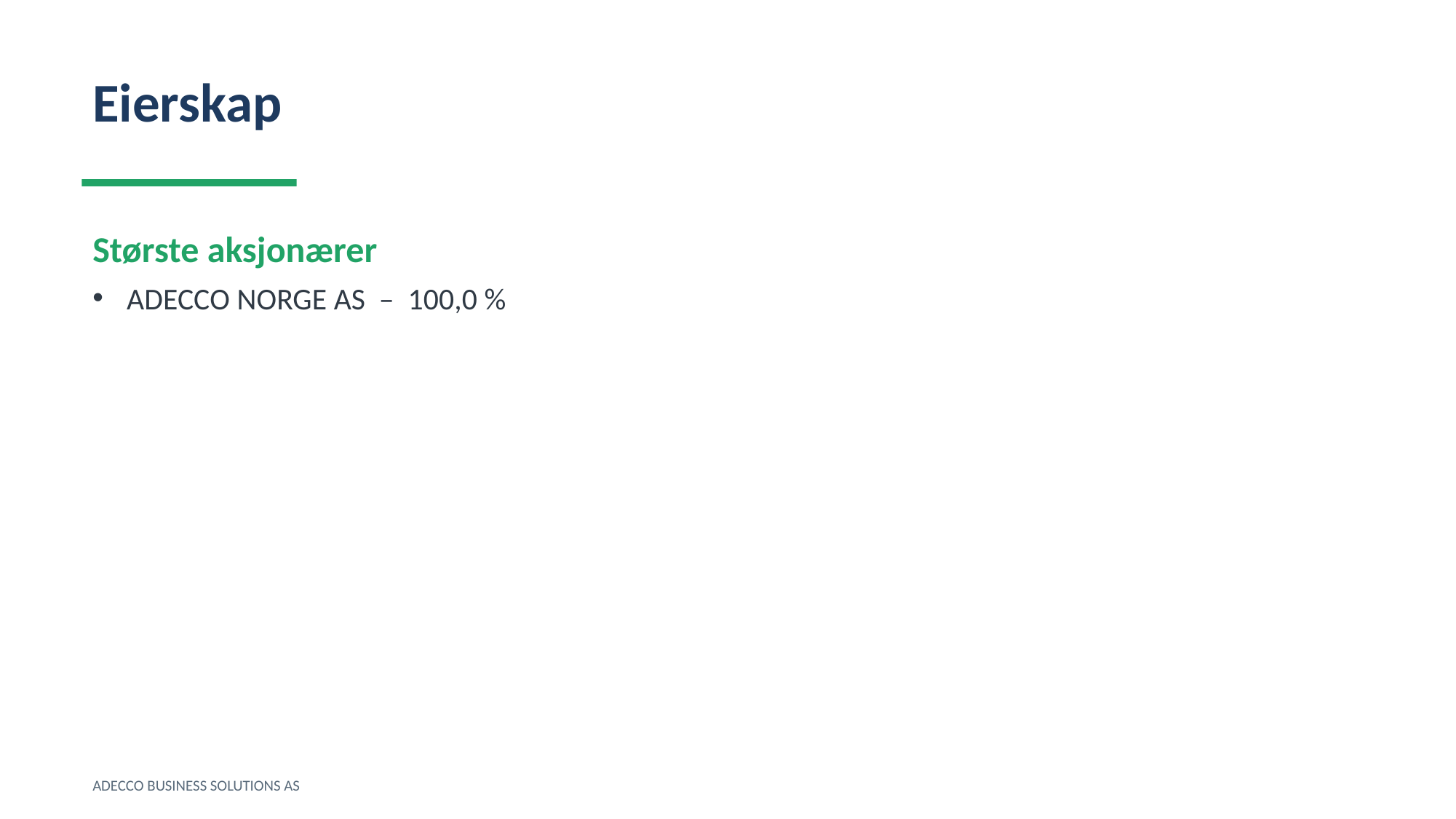

Eierskap

Største aksjonærer
ADECCO NORGE AS  –  100,0 %
ADECCO BUSINESS SOLUTIONS AS